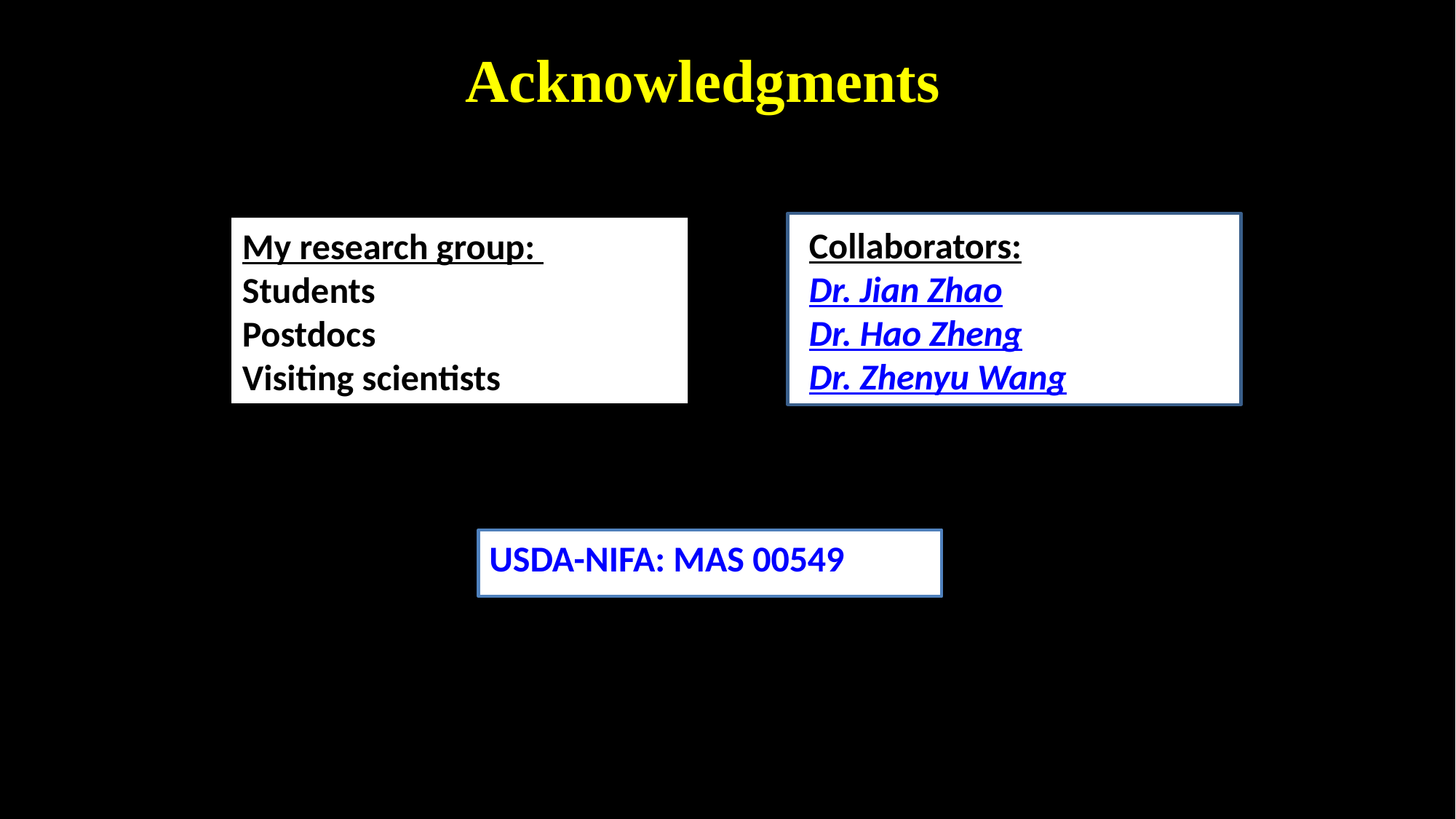

Acknowledgments

Collaborators:
Dr. Jian Zhao
Dr. Hao Zheng
Dr. Zhenyu Wang
My research group:
Students
Postdocs
Visiting scientists
USDA-NIFA: MAS 00549